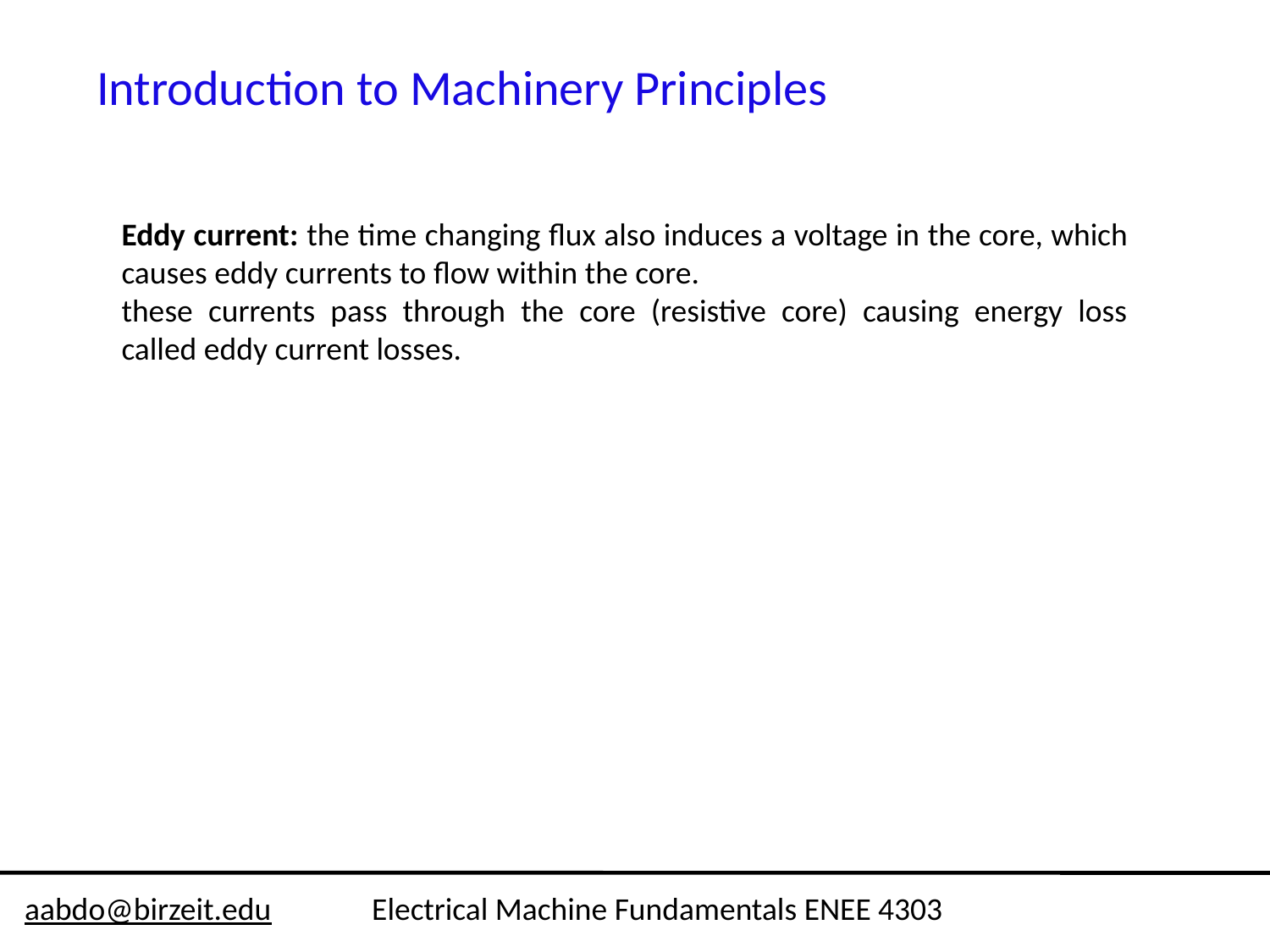

Introduction to Machinery Principles
Eddy current: the time changing flux also induces a voltage in the core, which causes eddy currents to flow within the core.
these currents pass through the core (resistive core) causing energy loss called eddy current losses.
aabdo@birzeit.edu              Electrical Machine Fundamentals ENEE 4303